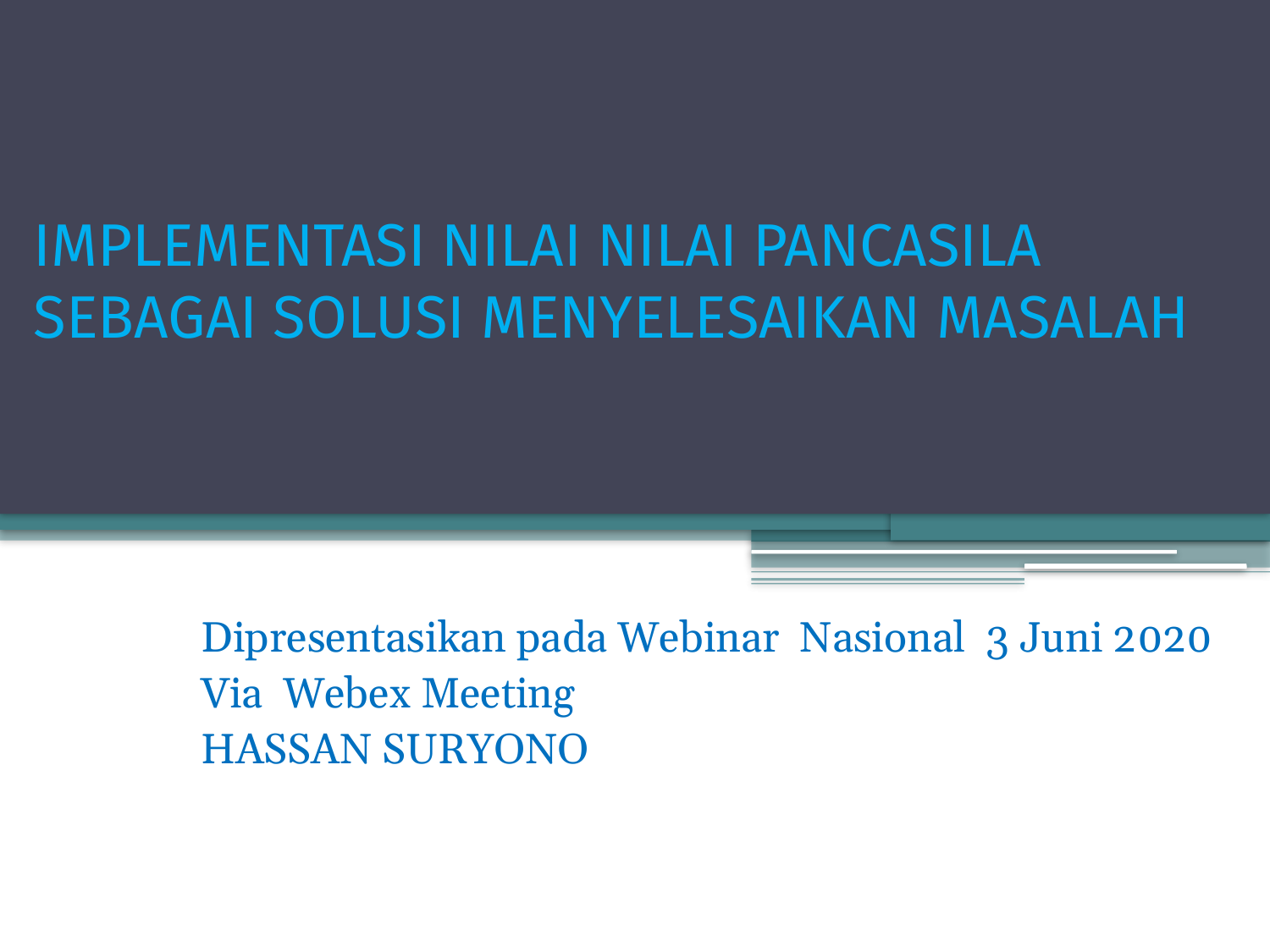

# IMPLEMENTASI NILAI NILAI PANCASILA  SEBAGAI SOLUSI MENYELESAIKAN MASALAH
Dipresentasikan pada Webinar  Nasional  3 Juni 2020
Via  Webex Meeting
HASSAN SURYONO